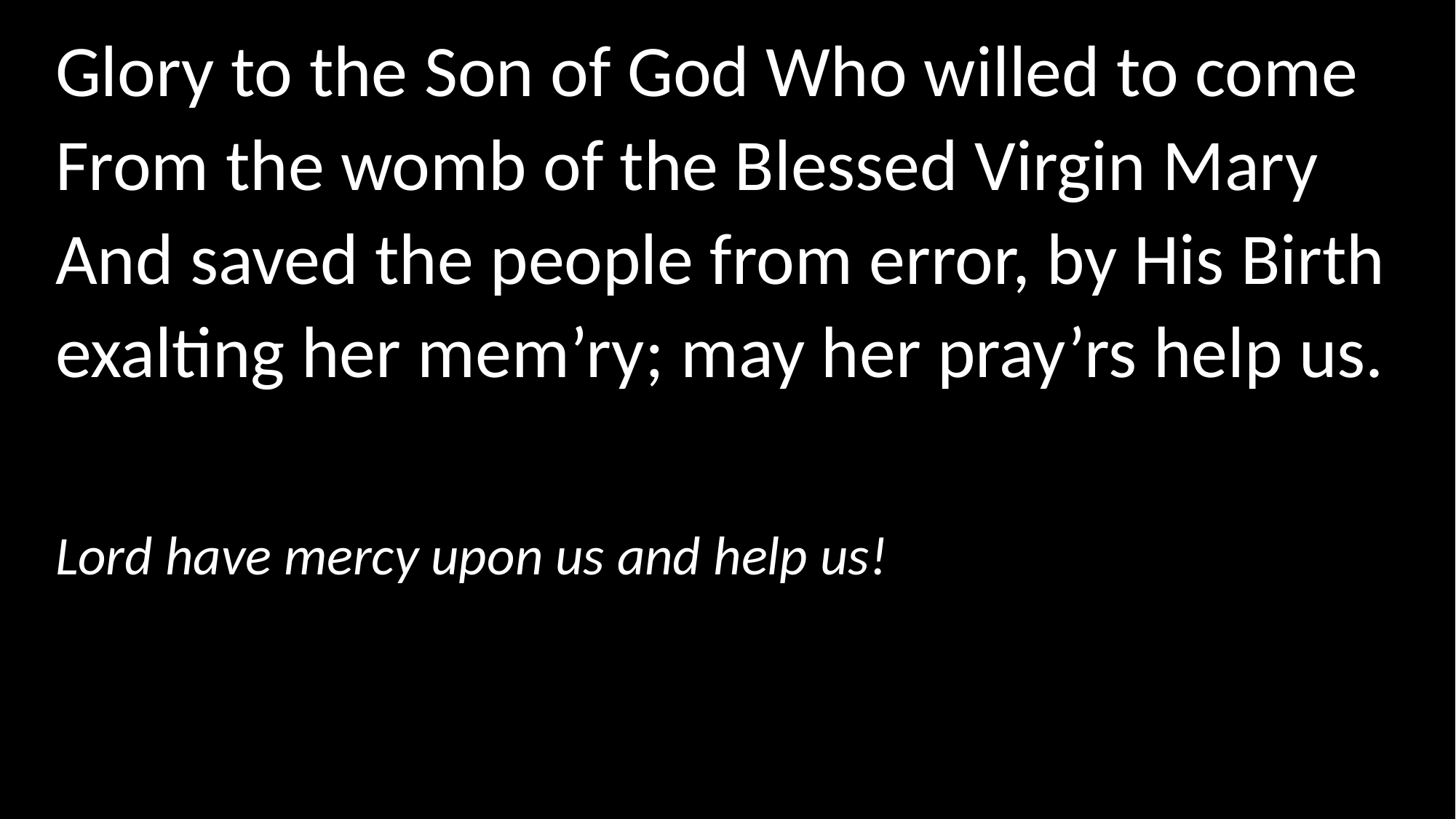

Glory to the Son of God Who willed to come
From the womb of the Blessed Virgin Mary
And saved the people from error, by His Birth
exalting her mem’ry; may her pray’rs help us.

Lord have mercy upon us and help us!